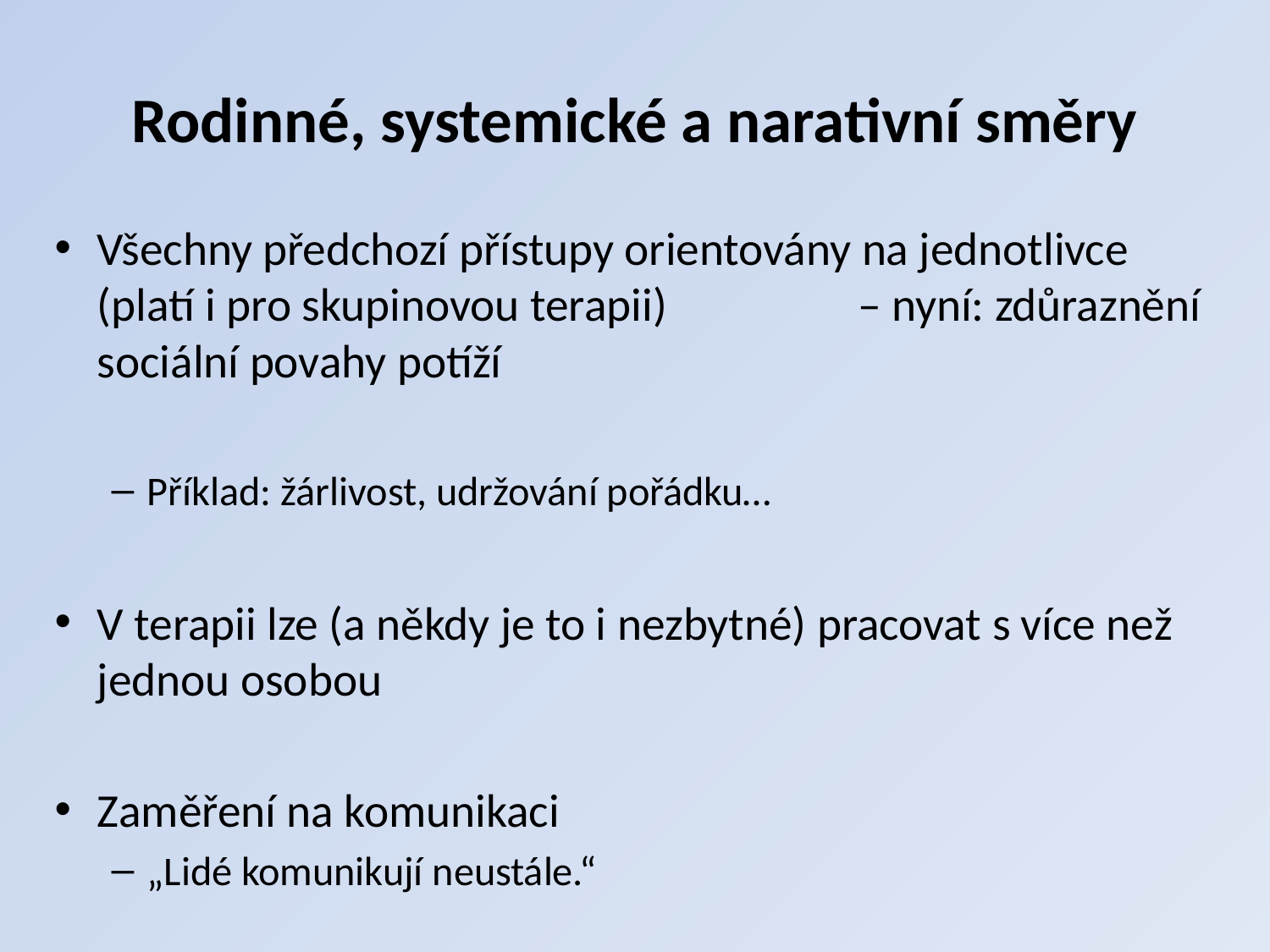

# Rodinné, systemické a narativní směry
Všechny předchozí přístupy orientovány na jednotlivce (platí i pro skupinovou terapii)                  – nyní: zdůraznění sociální povahy potíží

Příklad: žárlivost, udržování pořádku…

V terapii lze (a někdy je to i nezbytné) pracovat s více než jednou osobou

Zaměření na komunikaci
„Lidé komunikují neustále.“